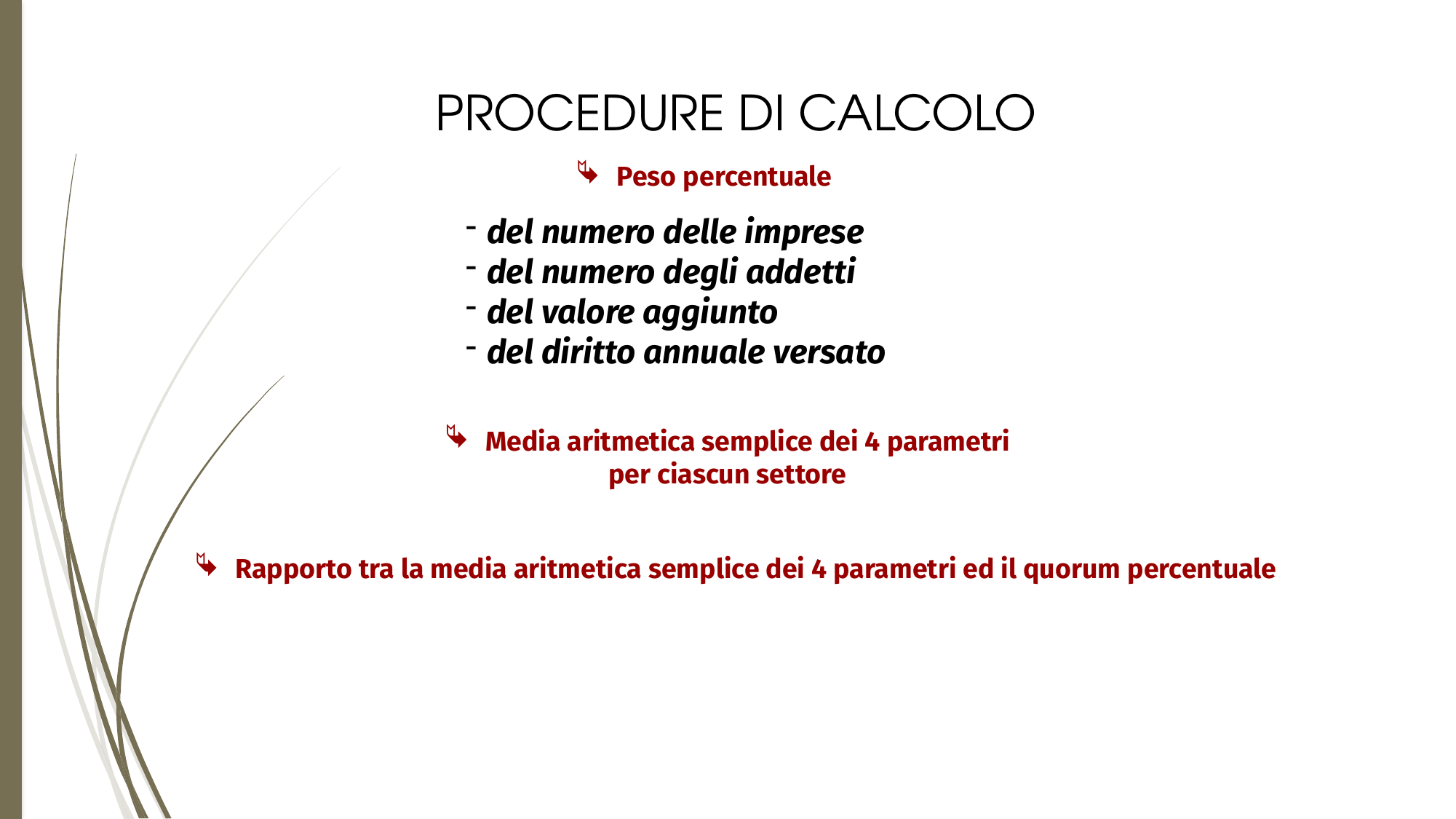

PROCEDURE DI CALCOLO
Peso percentuale

del numero delle imprese
del numero degli addetti
del valore aggiunto
del diritto annuale versato
Media aritmetica semplice dei 4 parametri
per ciascun settore

Rapporto tra la media aritmetica semplice dei 4 parametri ed il quorum percentuale